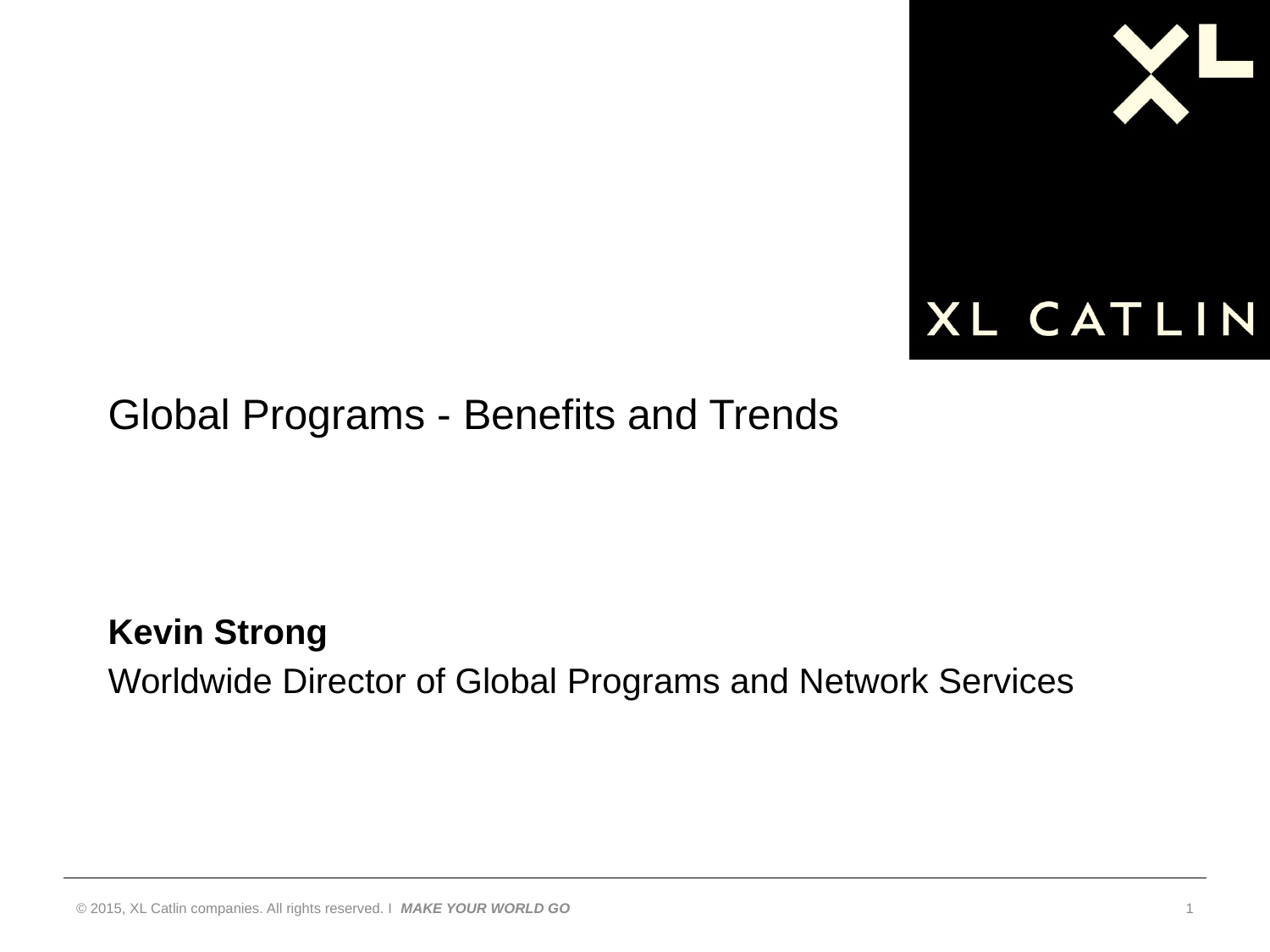

# Global Programs - Benefits and Trends
Kevin Strong
Worldwide Director of Global Programs and Network Services

© 2015, XL Catlin companies. All rights reserved. I  MAKE YOUR WORLD GO
1